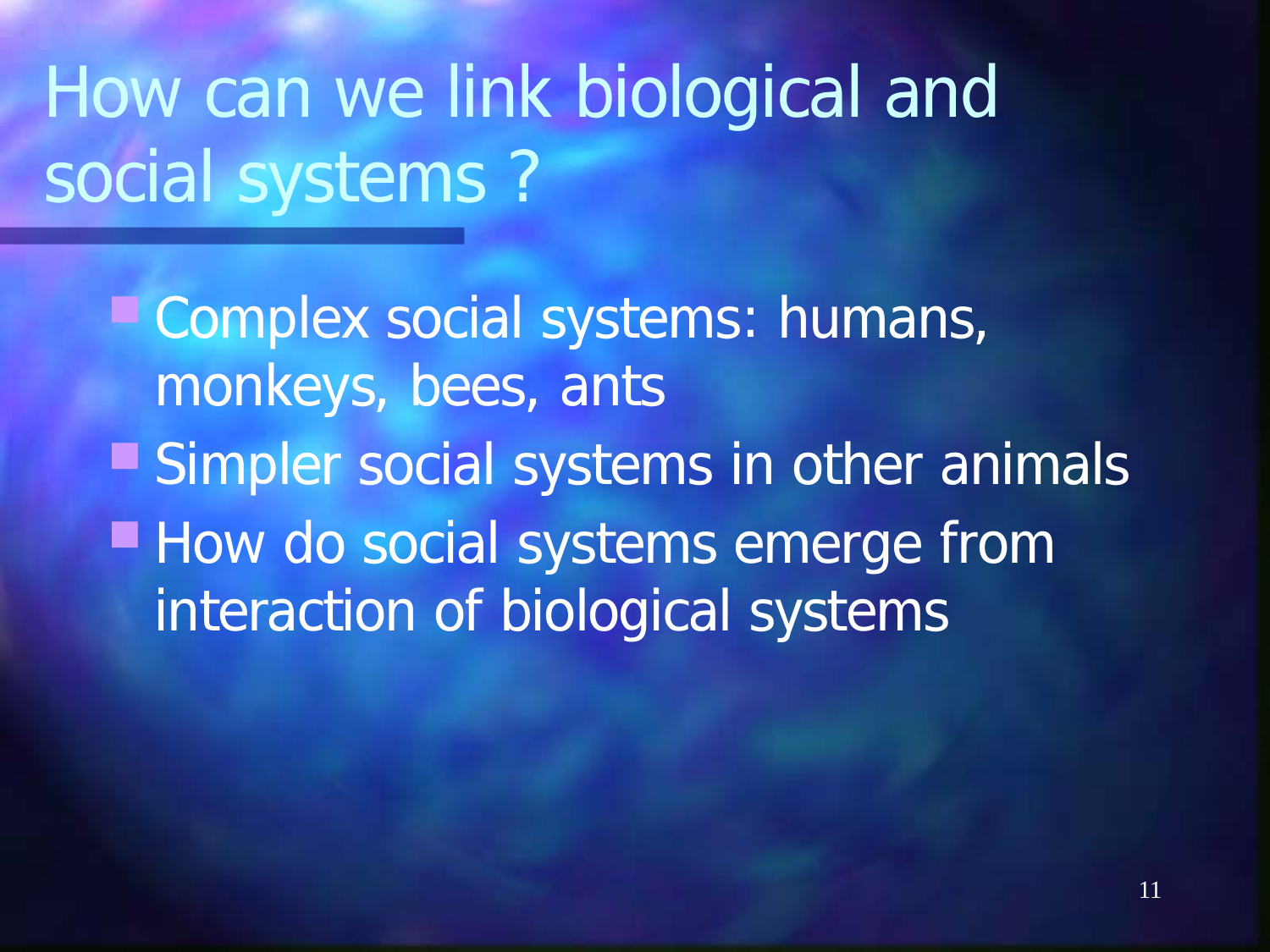

# How can we link biological and social systems ?
Complex social systems: humans, monkeys, bees, ants
Simpler social systems in other animals
How do social systems emerge from interaction of biological systems
11